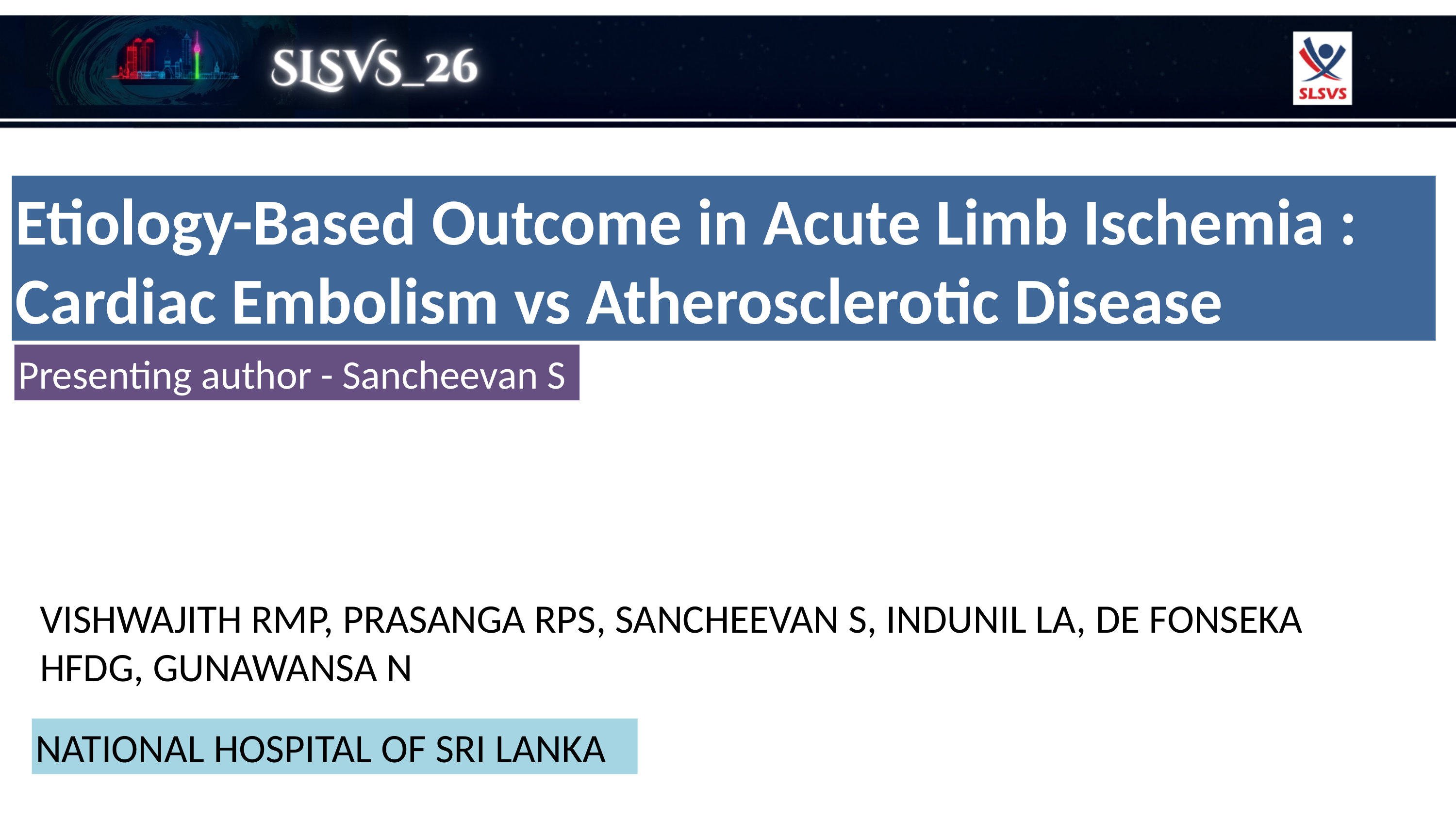

Etiology-Based Outcome in Acute Limb Ischemia : Cardiac Embolism vs Atherosclerotic Disease
Presenting author - Sancheevan S
VISHWAJITH RMP, PRASANGA RPS, SANCHEEVAN S, INDUNIL LA, DE FONSEKA HFDG, GUNAWANSA N
NATIONAL HOSPITAL OF SRI LANKA